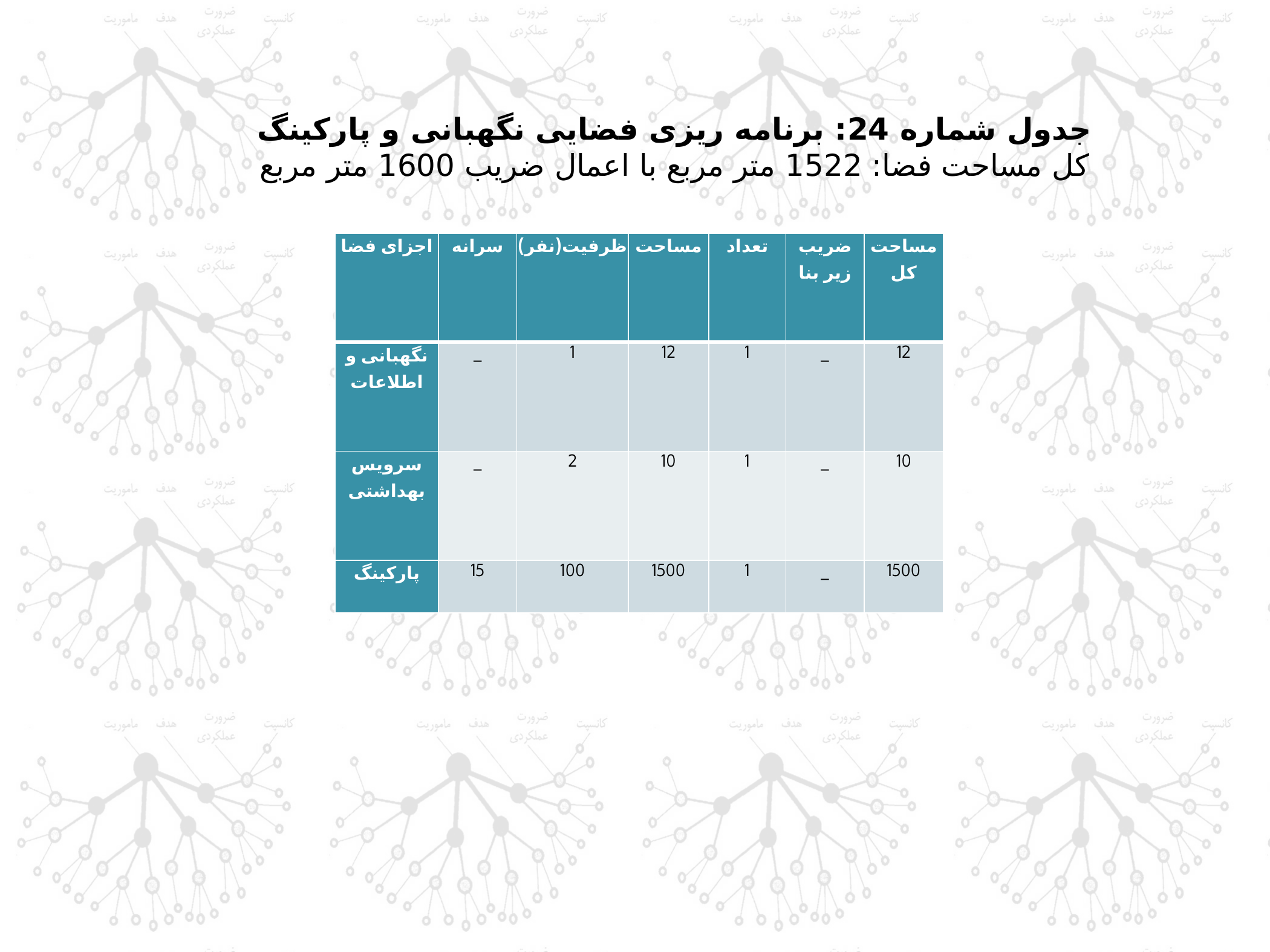

جدول شماره 24: برنامه ریزی فضایی نگهبانی و پارکینگ
کل مساحت فضا: 1522 متر مربع با اعمال ضریب 1600 متر مربع
| اجزای فضا | سرانه | ظرفیت(نفر) | مساحت | تعداد | ضریب زیر بنا | مساحت کل |
| --- | --- | --- | --- | --- | --- | --- |
| نگهبانی و اطلاعات | \_ | 1 | 12 | 1 | \_ | 12 |
| سرویس بهداشتی | \_ | 2 | 10 | 1 | \_ | 10 |
| پارکینگ | 15 | 100 | 1500 | 1 | \_ | 1500 |